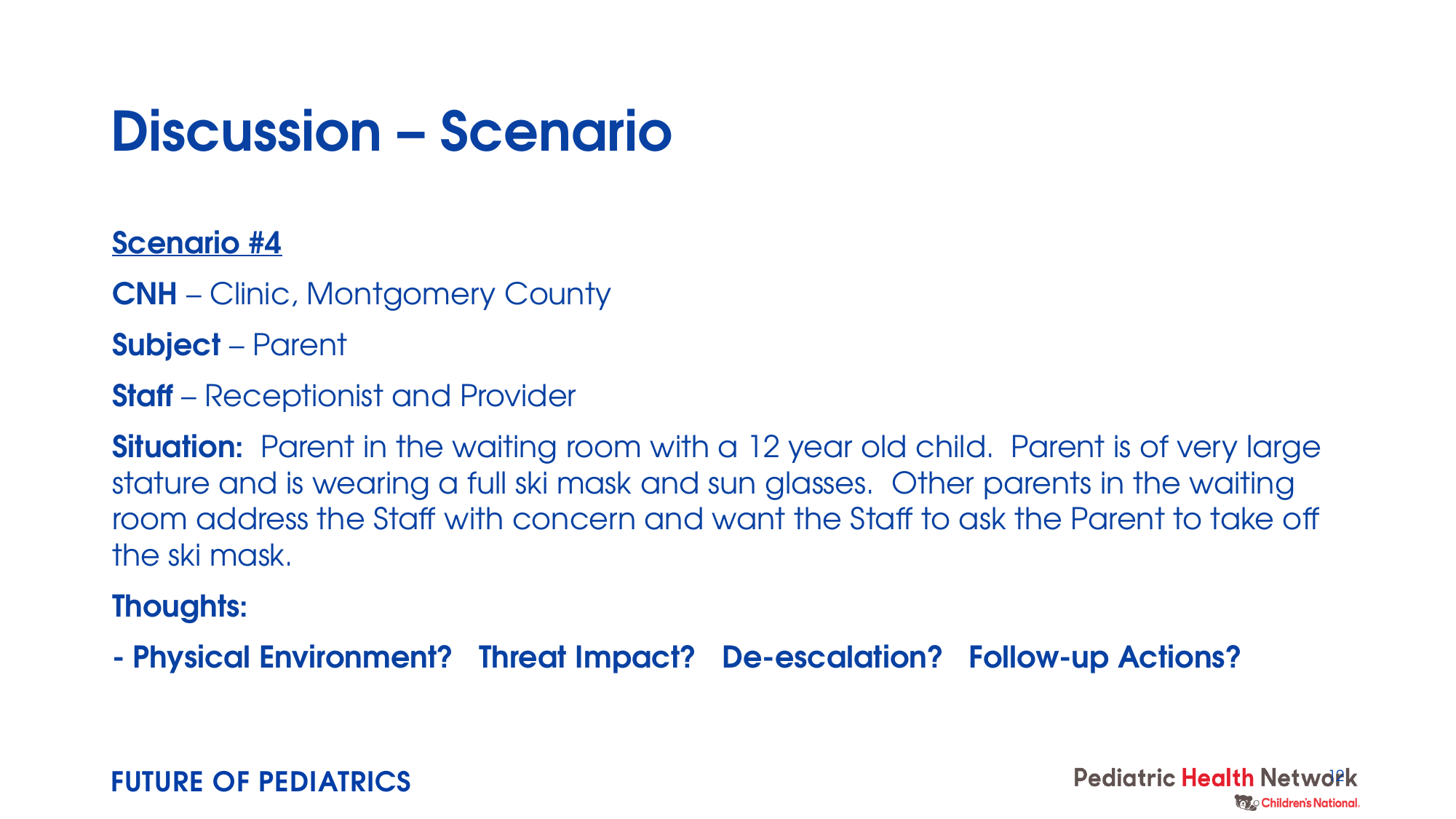

# Discussion – Scenario
Scenario #4
CNH – Clinic, Montgomery County
Subject – Parent
Staff – Receptionist and Provider
Situation:  Parent in the waiting room with a 12 year old child.  Parent is of very large stature and is wearing a full ski mask and sun glasses.  Other parents in the waiting room address the Staff with concern and want the Staff to ask the Parent to take off the ski mask.
Thoughts:
	- Physical Environment?   Threat Impact?   De-escalation?   Follow-up Actions?

12